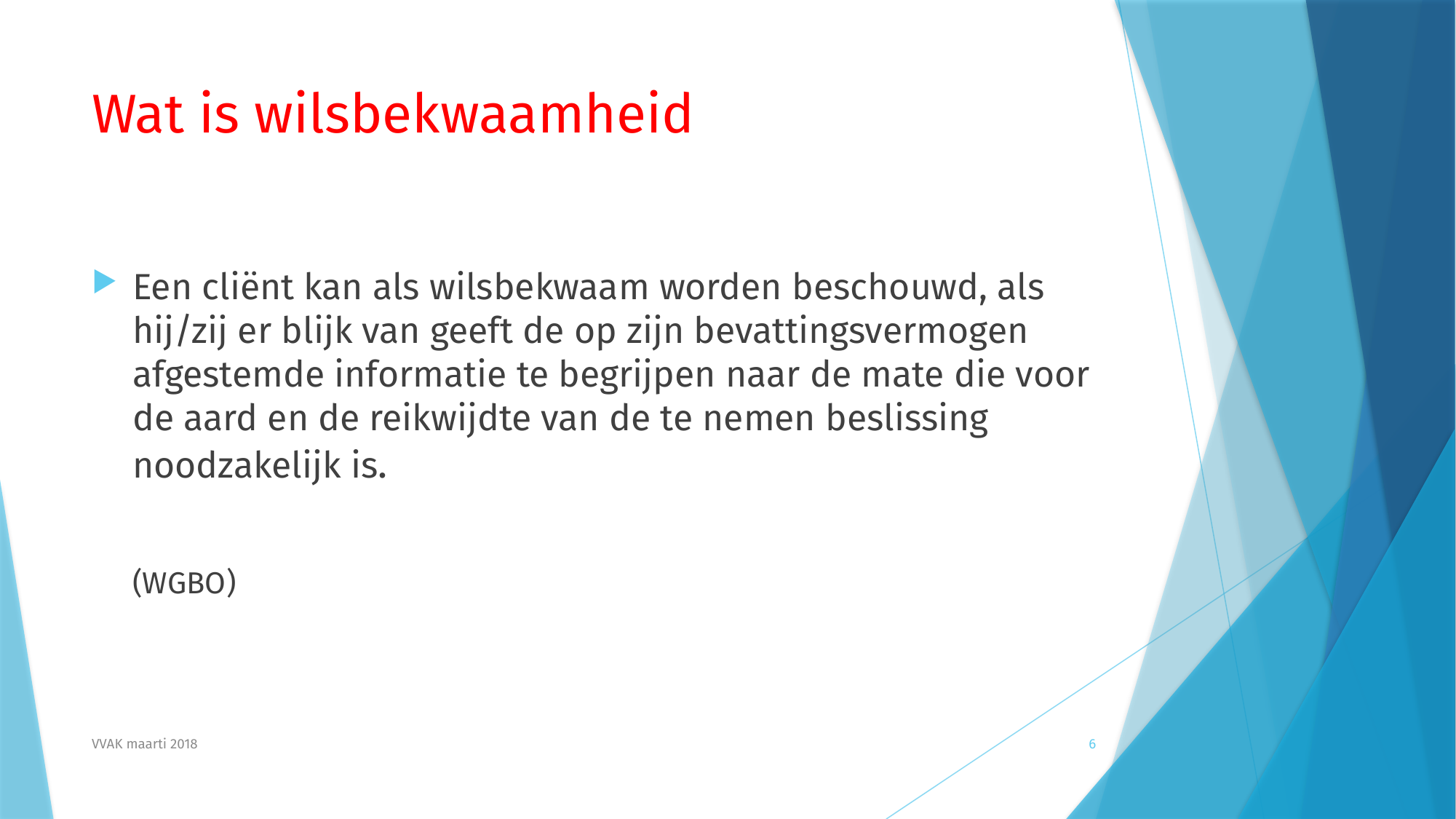

# Wat is wilsbekwaamheid
Een cliënt kan als wilsbekwaam worden beschouwd, als hij/zij er blijk van geeft de op zijn bevattingsvermogen afgestemde informatie te begrijpen naar de mate die voor de aard en de reikwijdte van de te nemen beslissing noodzakelijk is.

	(WGBO)
VVAK maarti 2018
6